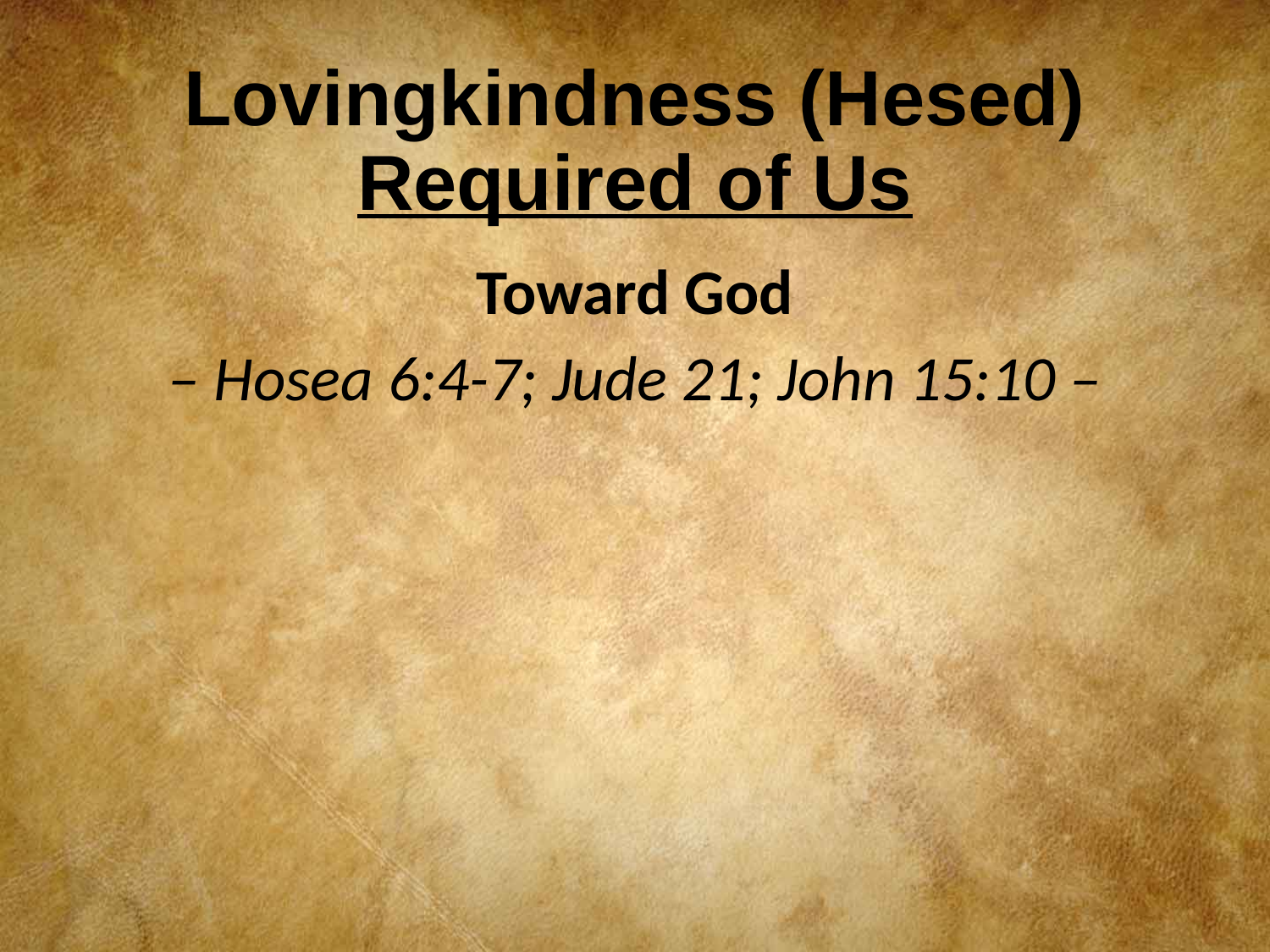

# Lovingkindness (Hesed) Required of Us
Toward God
– Hosea 6:4-7; Jude 21; John 15:10 –